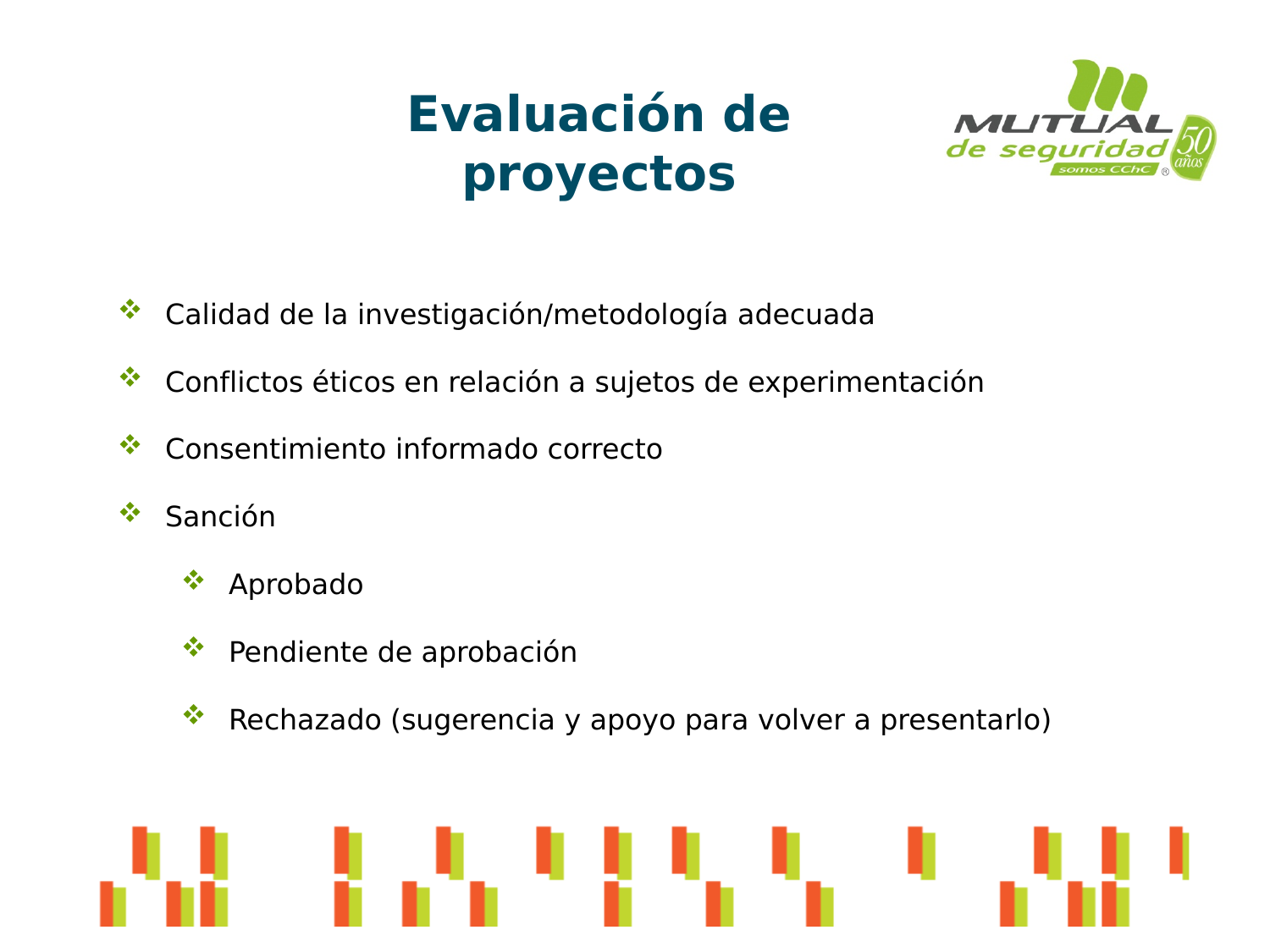

Evaluación de proyectos
Calidad de la investigación/metodología adecuada
Conflictos éticos en relación a sujetos de experimentación
Consentimiento informado correcto
Sanción
Aprobado
Pendiente de aprobación
Rechazado (sugerencia y apoyo para volver a presentarlo)